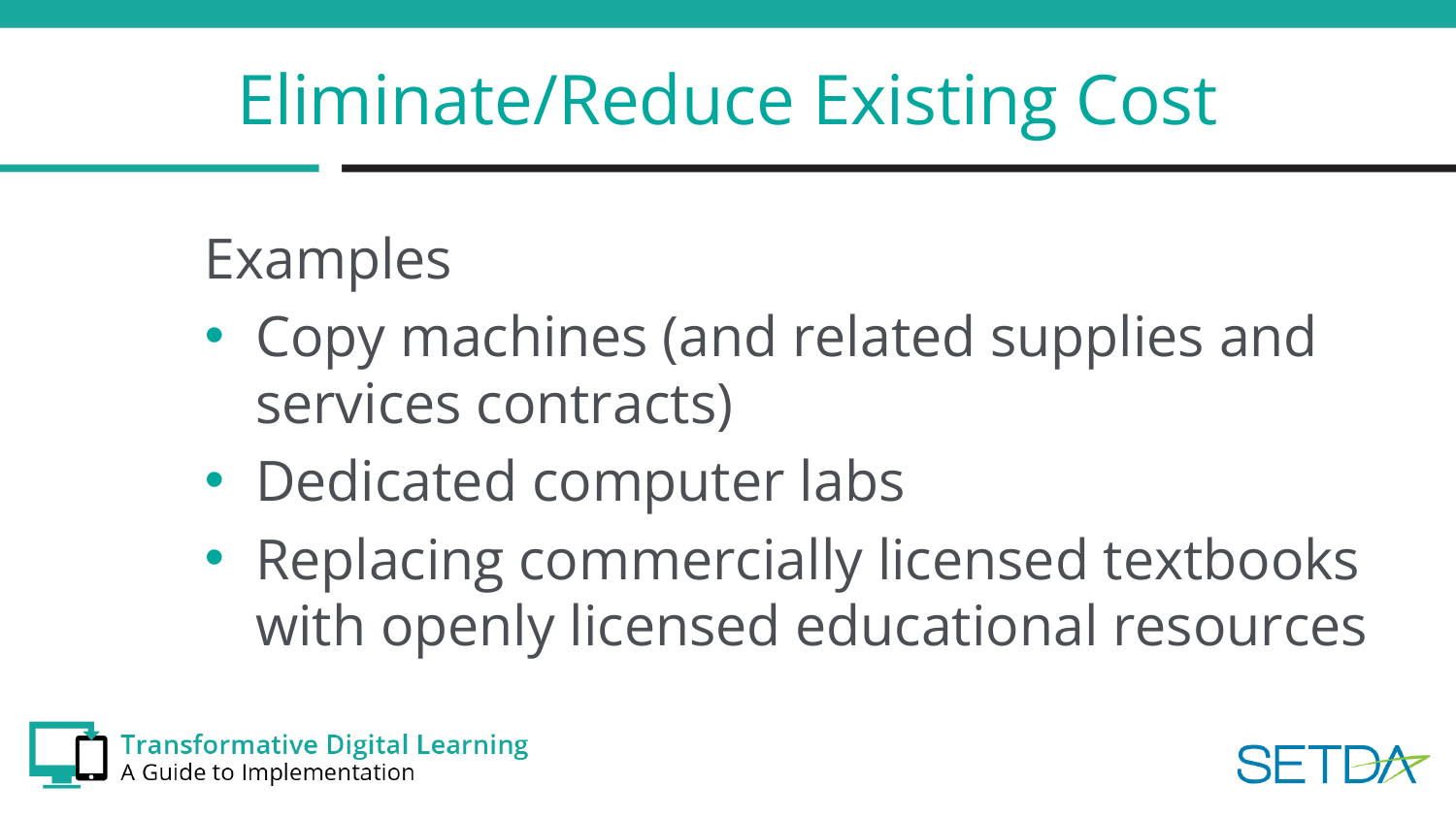

# Eliminate/Reduce Existing Cost
Examples
Copy machines (and related supplies and services contracts)
Dedicated computer labs
Replacing commercially licensed textbooks with openly licensed educational resources